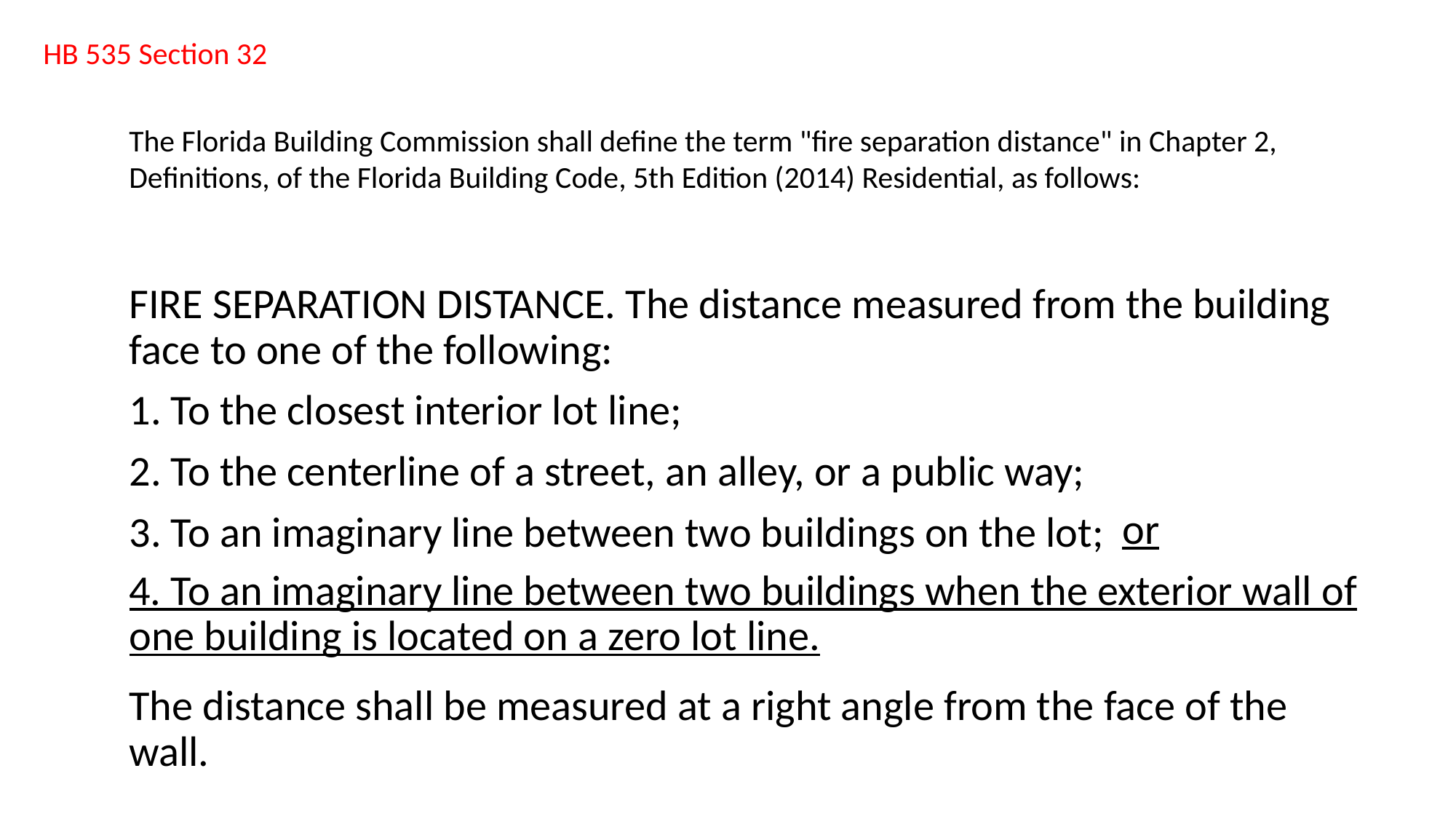

HB 535 Section 32
The Florida Building Commission shall define the term "fire separation distance" in Chapter 2, Definitions, of the Florida Building Code, 5th Edition (2014) Residential, as follows:
FIRE SEPARATION DISTANCE. The distance measured from the building face to one of the following:
1. To the closest interior lot line;
2. To the centerline of a street, an alley, or a public way;
3. To an imaginary line between two buildings on the lot;
                                                                                                       or
4. To an imaginary line between two buildings when the exterior wall of one building is located on a zero lot line.
The distance shall be measured at a right angle from the face of the wall.